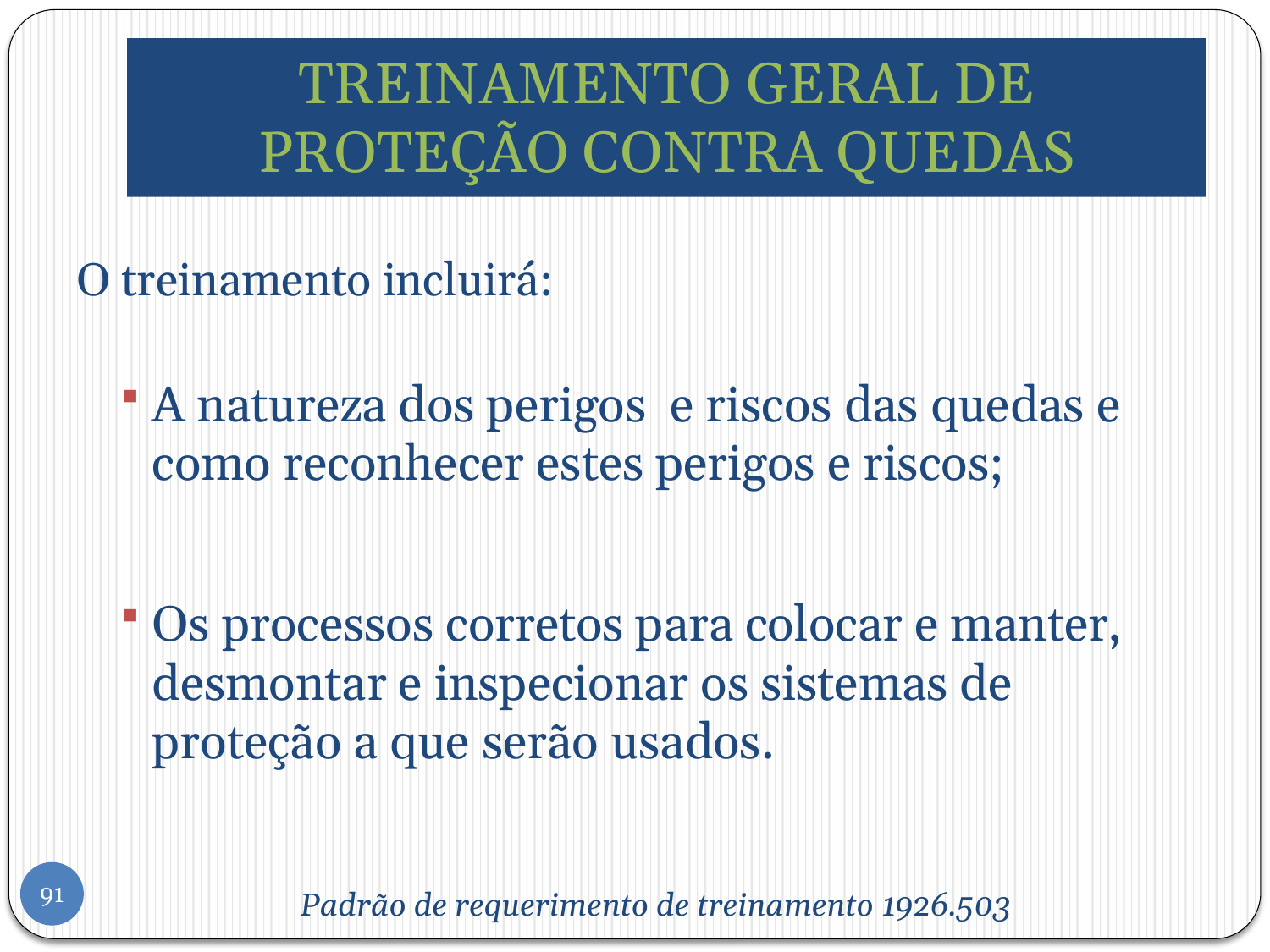

# TREINAMENTO GERAL DE PROTEÇÃO CONTRA QUEDAS
O treinamento incluirá:

A natureza dos perigos  e riscos das quedas e como reconhecer estes perigos e riscos;

Os processos corretos para colocar e manter, desmontar e inspecionar os sistemas de proteção a que serão usados.

91
Padrão de requerimento de treinamento 1926.503